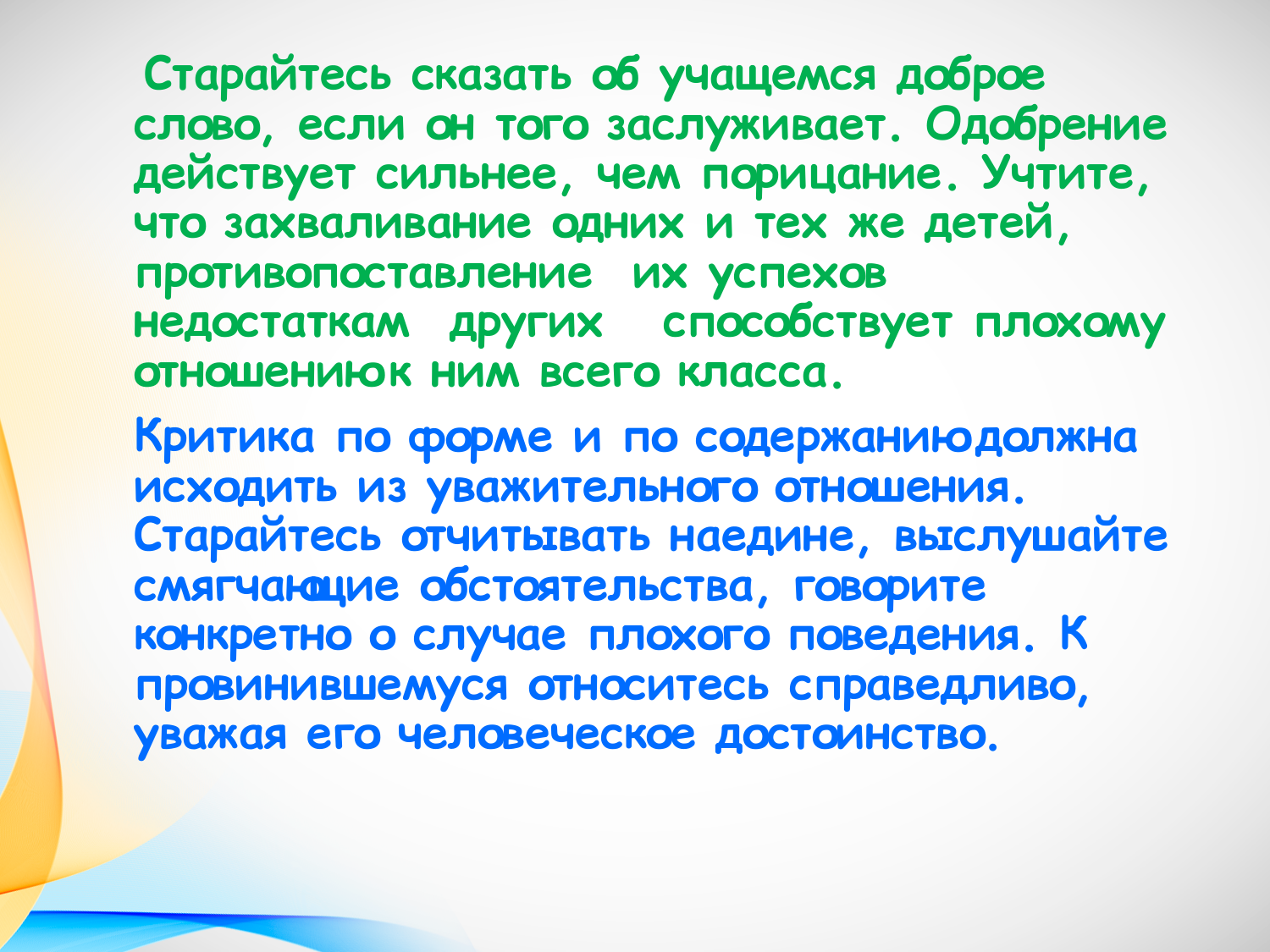

#
		 Старайтесь сказать об учащемся доброе слово, если он того заслуживает. Одобрение действует сильнее, чем порицание. Учтите, что захваливание одних и тех же детей, противопоставление  их успехов недостаткам  других   способствует плохому отношению к ним всего класса.
		Критика по форме и по содержанию должна исходить из уважительного отношения. Старайтесь отчитывать наедине, выслушайте смягчающие обстоятельства, говорите конкретно о случае плохого поведения. К провинившемуся относитесь справедливо, уважая его человеческое достоинство.